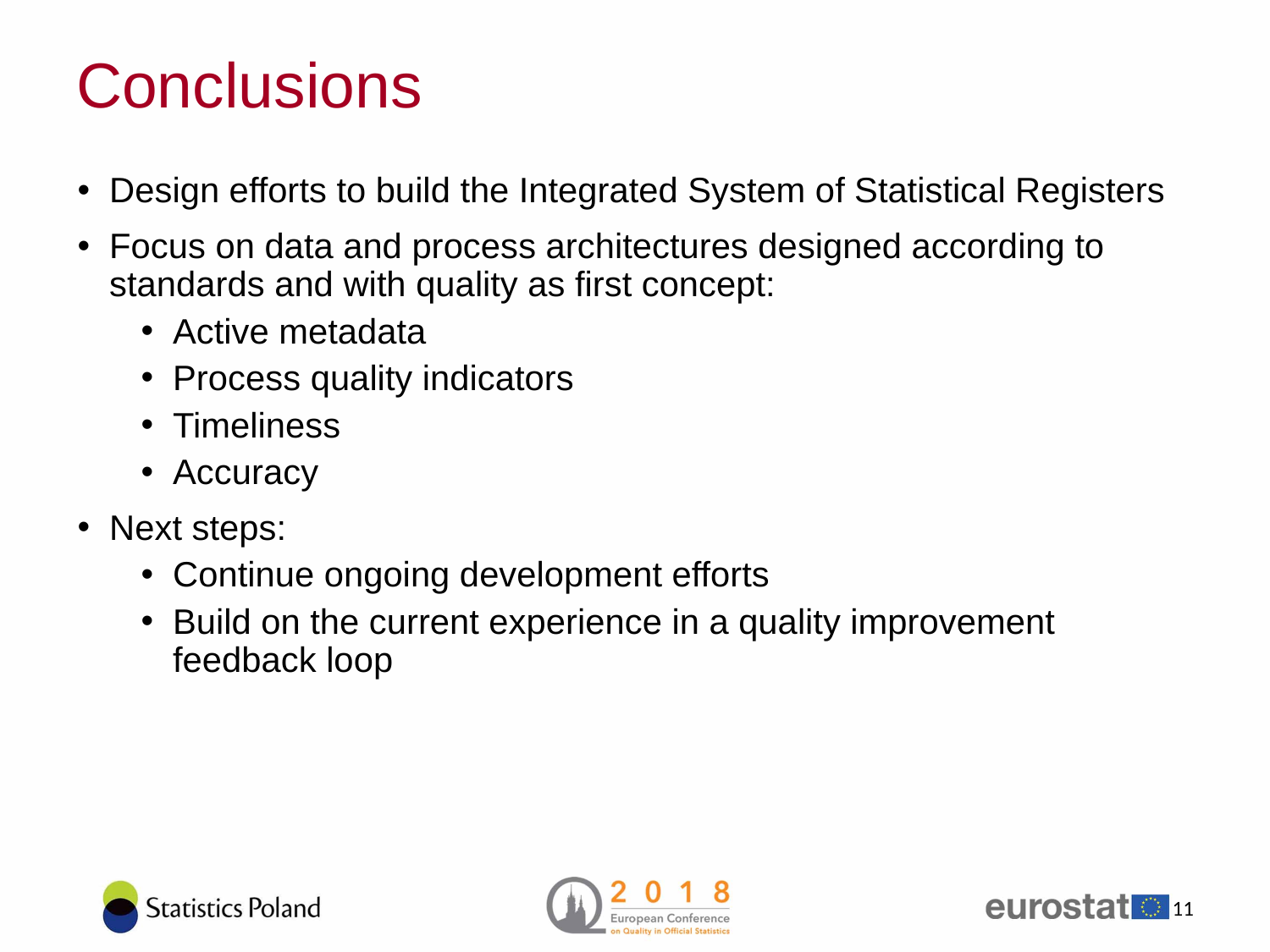

# Conclusions
Design efforts to build the Integrated System of Statistical Registers
Focus on data and process architectures designed according to standards and with quality as first concept:
Active metadata
Process quality indicators
Timeliness
Accuracy
Next steps:
Continue ongoing development efforts
Build on the current experience in a quality improvement feedback loop
11